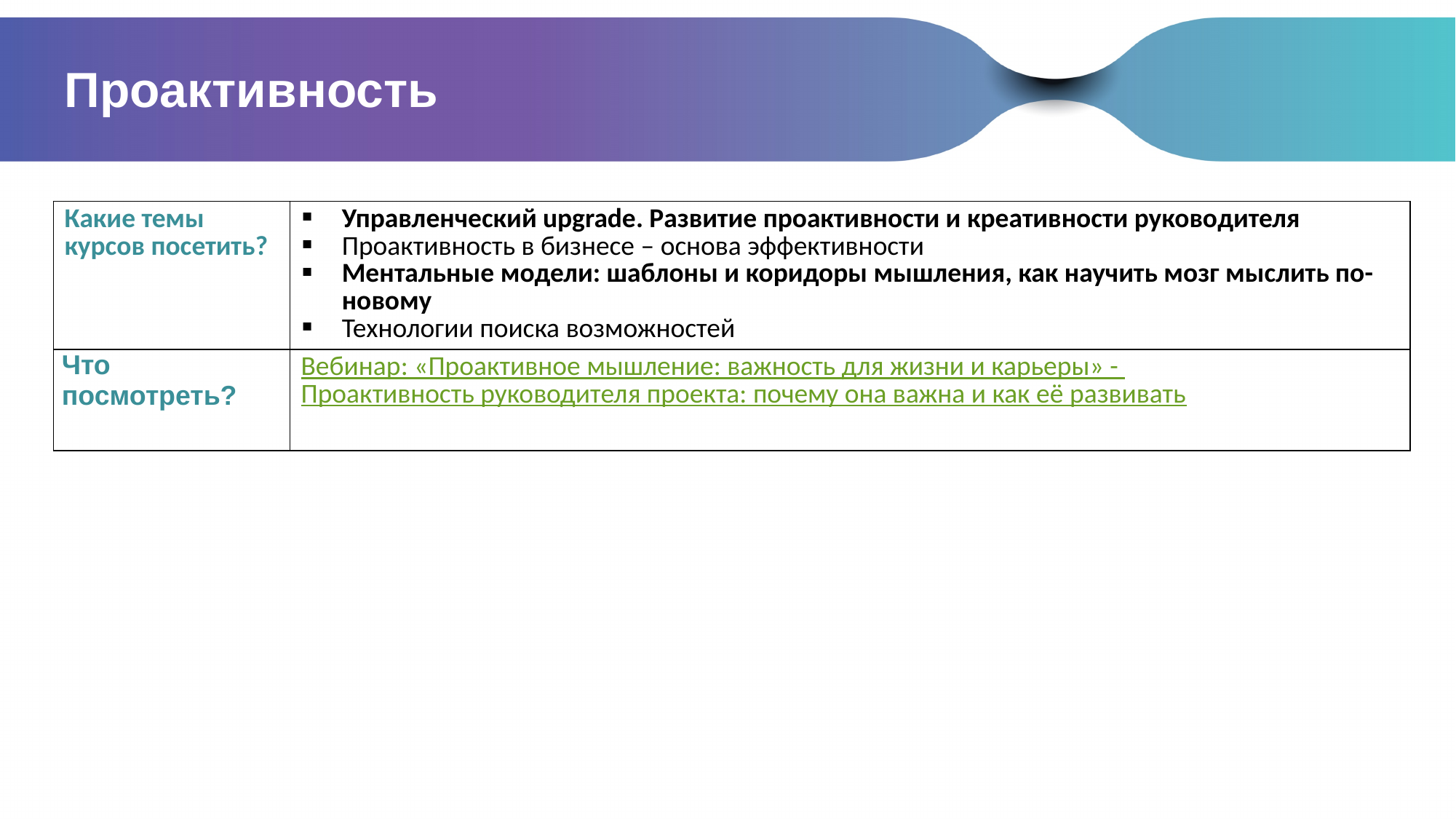

# Проактивность
| Какие темы курсов посетить? | Управленческий upgrade. Развитие проактивности и креативности руководителя Проактивность в бизнесе – основа эффективности Ментальные модели: шаблоны и коридоры мышления, как научить мозг мыслить по-новому Технологии поиска возможностей |
| --- | --- |
| Что посмотреть? | Вебинар: «Проактивное мышление: важность для жизни и карьеры» - Проактивность руководителя проекта: почему она важна и как её развивать |